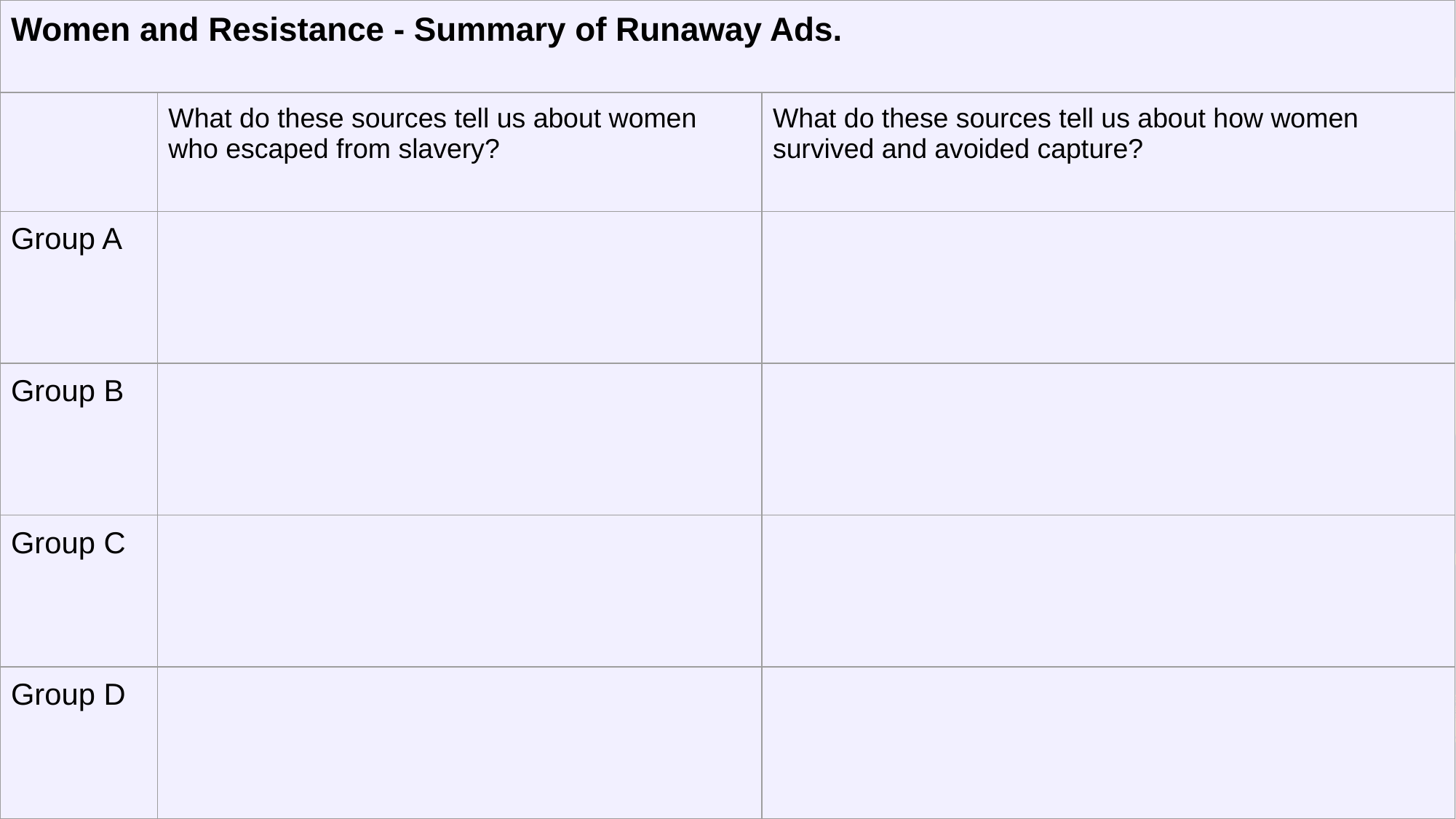

| Women and Resistance - Summary of Runaway Ads. |  |  |
| --- | --- | --- |
|  | What do these sources tell us about women who escaped from slavery? | What do these sources tell us about how women survived and avoided capture? |
| Group A |  |  |
| Group B |  |  |
| Group C |  |  |
| Group D |  |  |
#